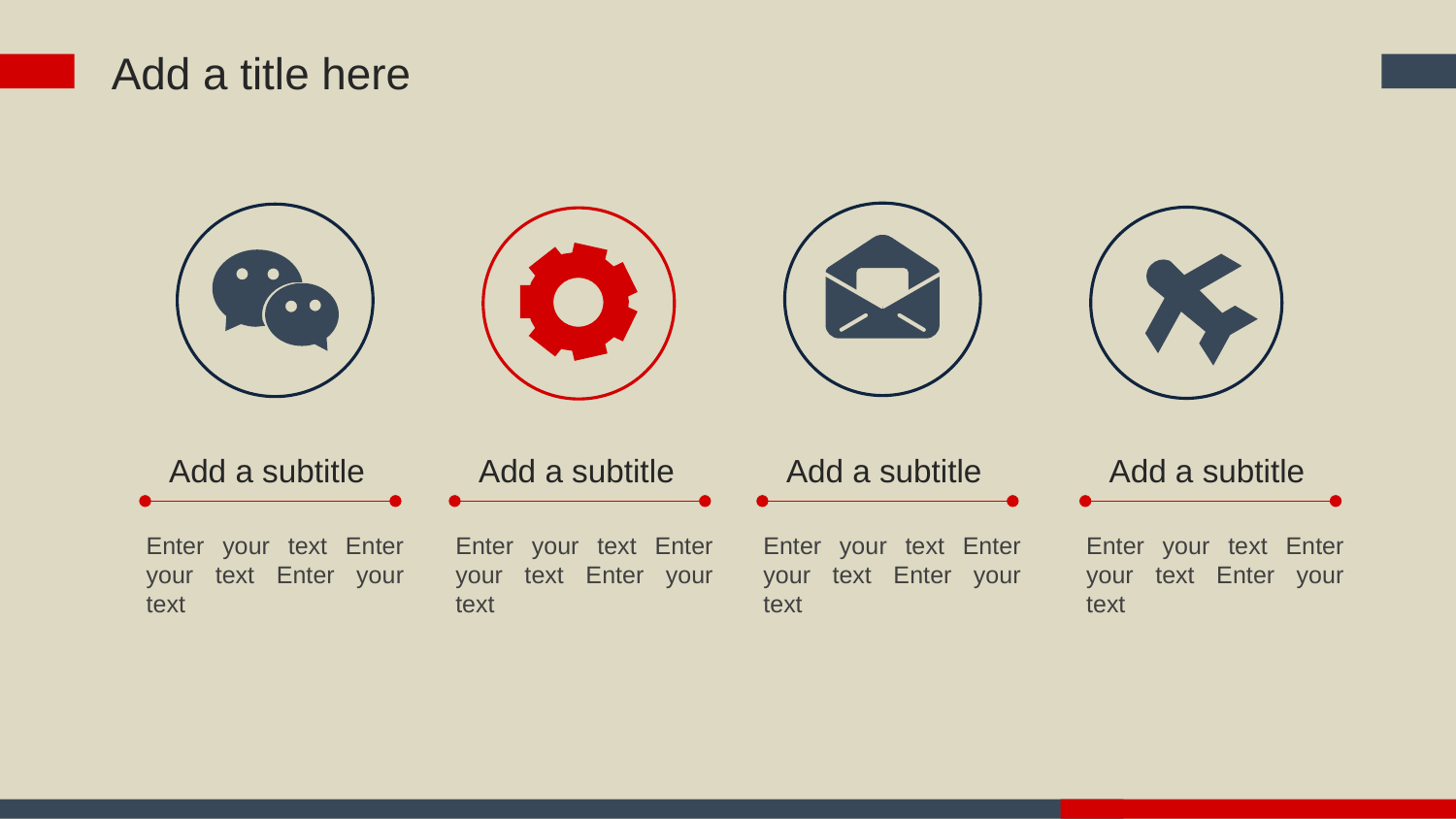

Add a title here

Add a subtitle
Add a subtitle
Add a subtitle
Add a subtitle
Enter your text Enter your text Enter your text
Enter your text Enter your text Enter your text
Enter your text Enter your text Enter your text
Enter your text Enter your text Enter your text